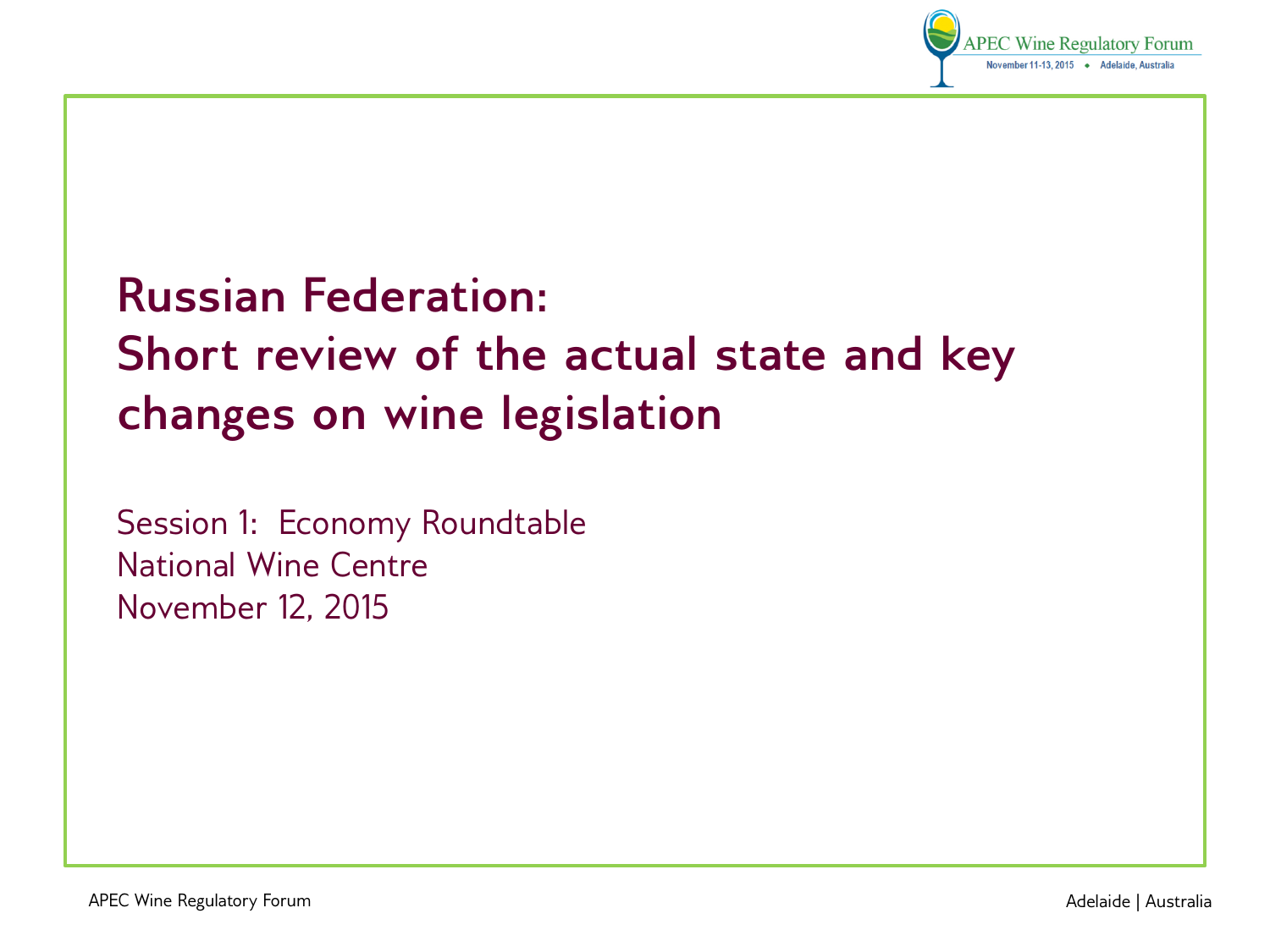

Russian Federation:
Short review of the actual state and key changes on wine legislation
Session 1:  Economy Roundtable
National Wine Centre
November 12, 2015